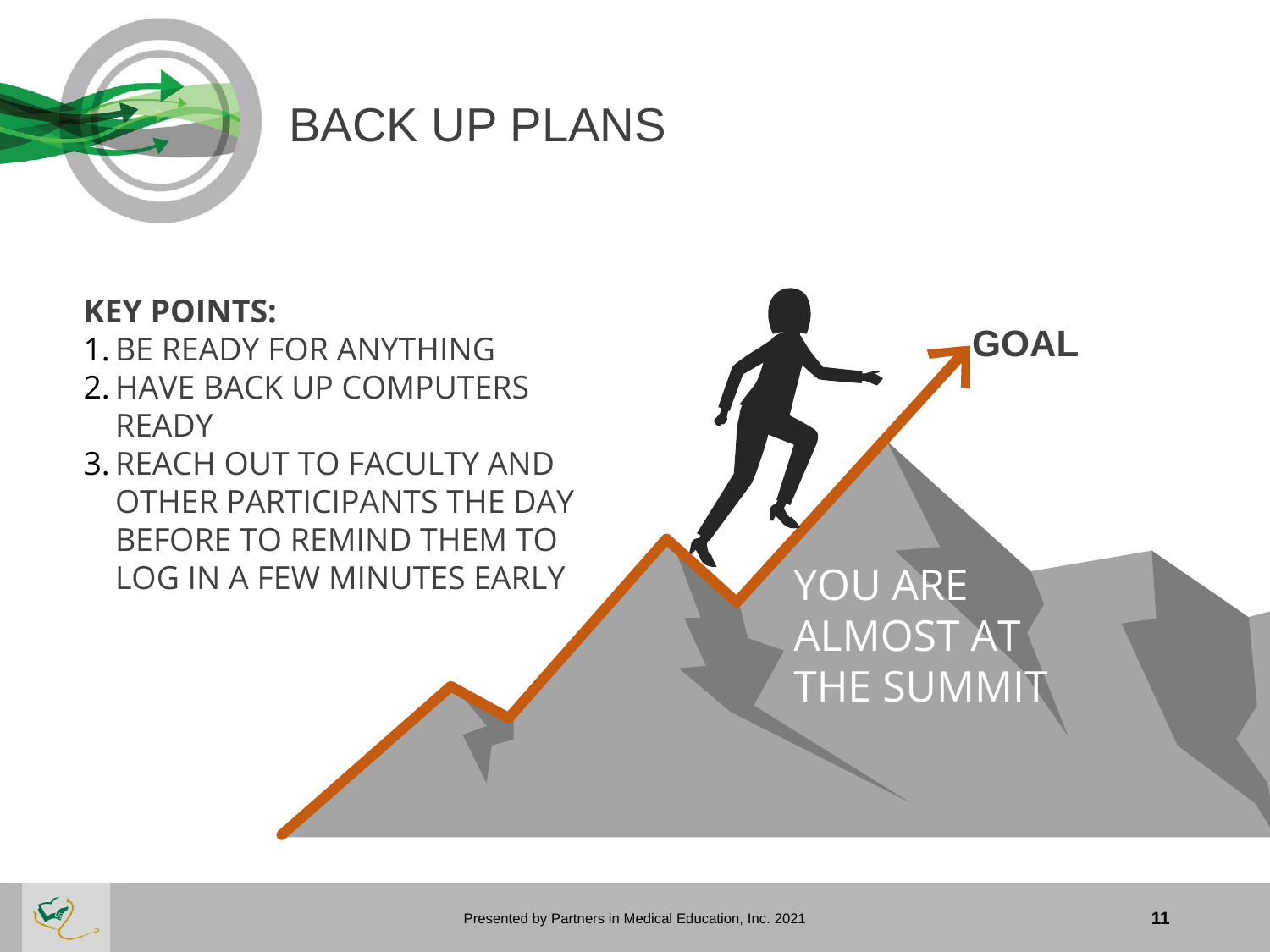

# BACK UP PLANS

KEY POINTS:
BE READY FOR ANYTHING
HAVE BACK UP COMPUTERS READY
REACH OUT TO FACULTY AND OTHER PARTICIPANTS THE DAY BEFORE TO REMIND THEM TO LOG IN A FEW MINUTES EARLY

GOAL

YOU ARE ALMOST AT THE SUMMIT
Presented by Partners in Medical Education, Inc. 2021
11